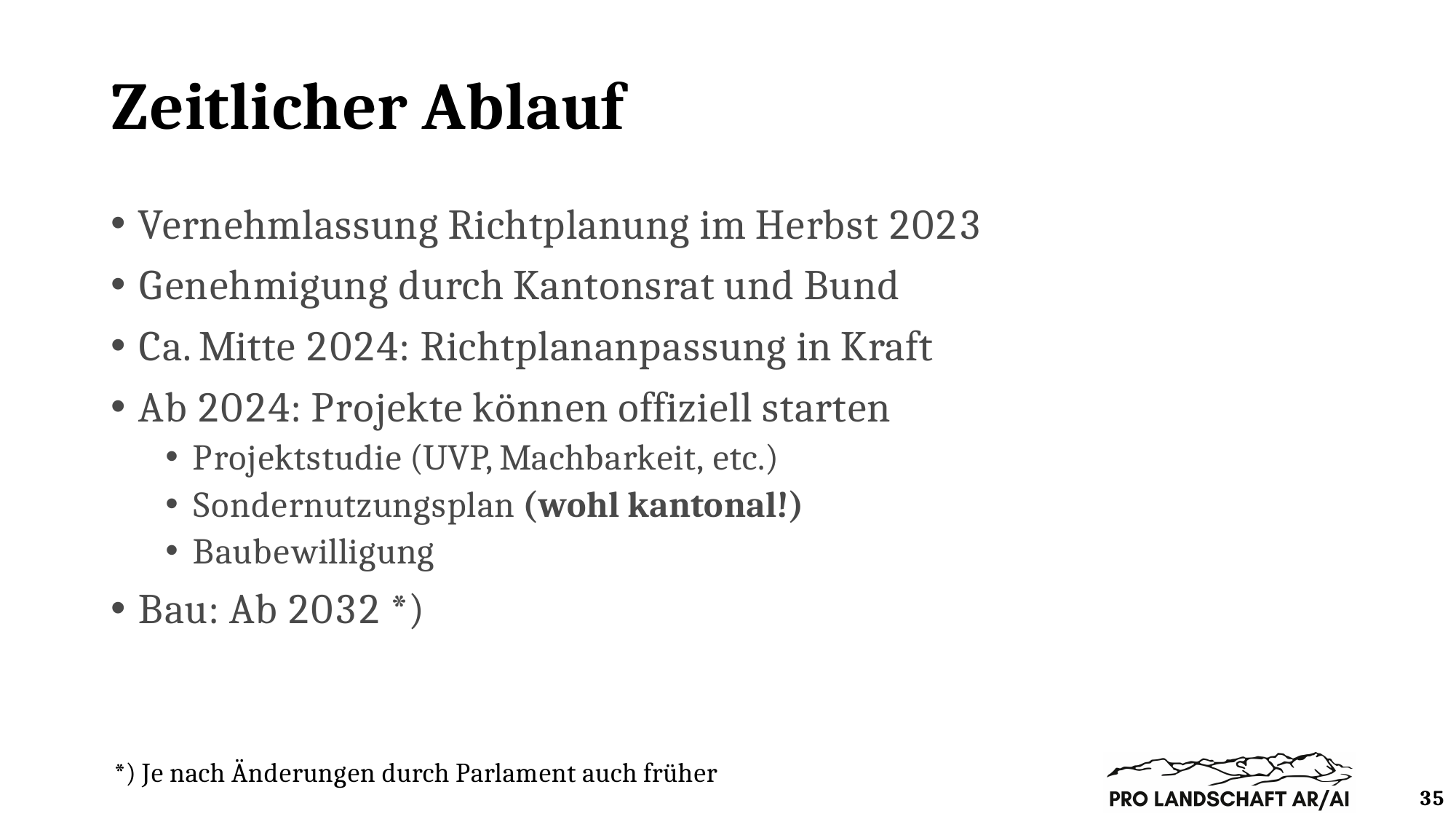

# Zeitlicher Ablauf
Vernehmlassung Richtplanung im Herbst 2023
Genehmigung durch Kantonsrat und Bund
Ca. Mitte 2024: Richtplananpassung in Kraft
Ab 2024: Projekte können offiziell starten
Projektstudie (UVP, Machbarkeit, etc.)
Sondernutzungsplan (wohl kantonal!)
Baubewilligung
Bau: Ab 2032 *)
*) Je nach Änderungen durch Parlament auch früher
35